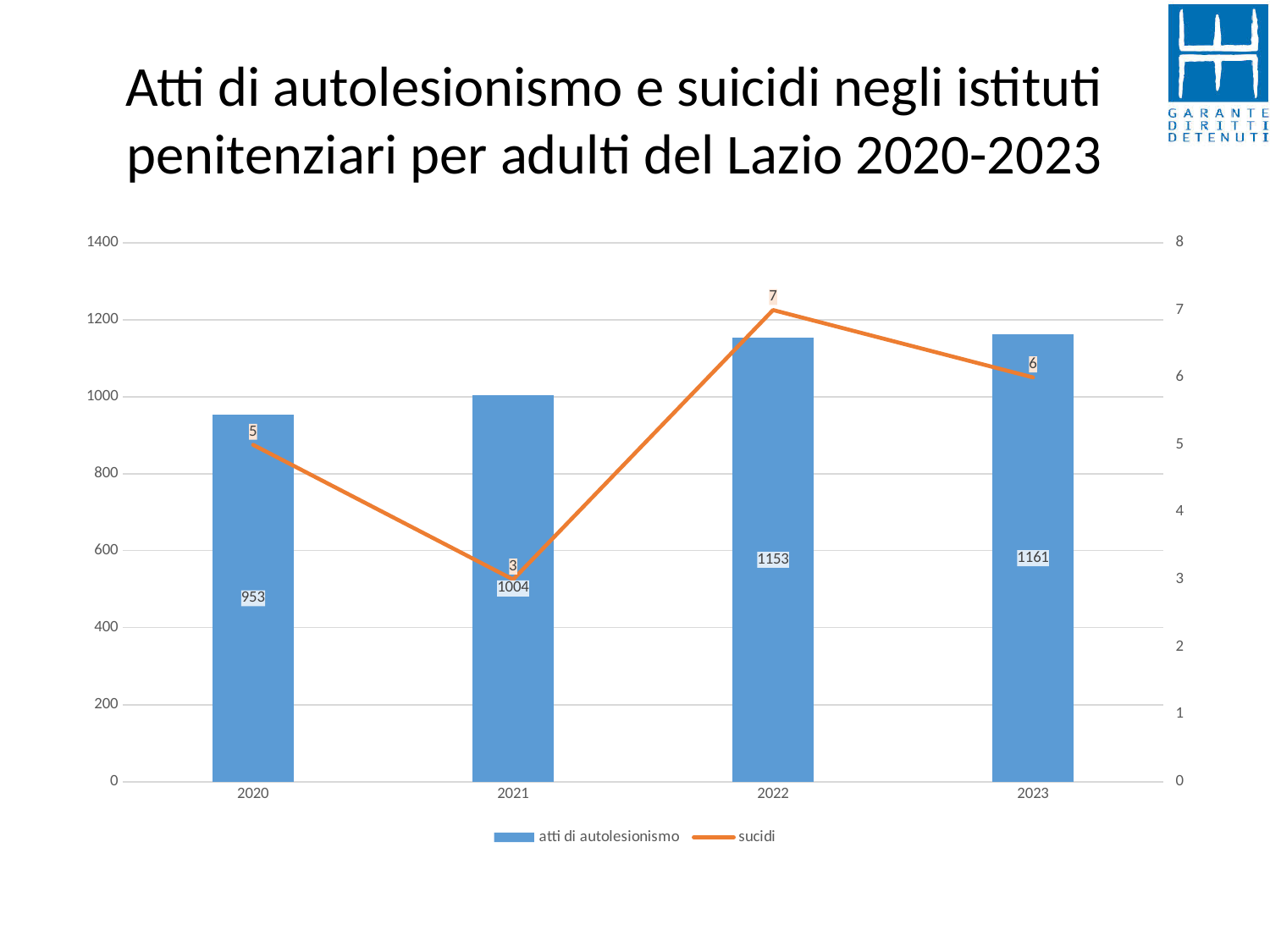

# Atti di autolesionismo e suicidi negli istituti penitenziari per adulti del Lazio 2020-2023

### Chart

| Category | atti di autolesionismo  | sucidi |
|---|---|---|
| 2020 | 953.0 | 5.0 |
| 2021 | 1004.0 | 3.0 |
| 2022 | 1153.0 | 7.0 |
| 2023 | 1161.0 | 6.0 |